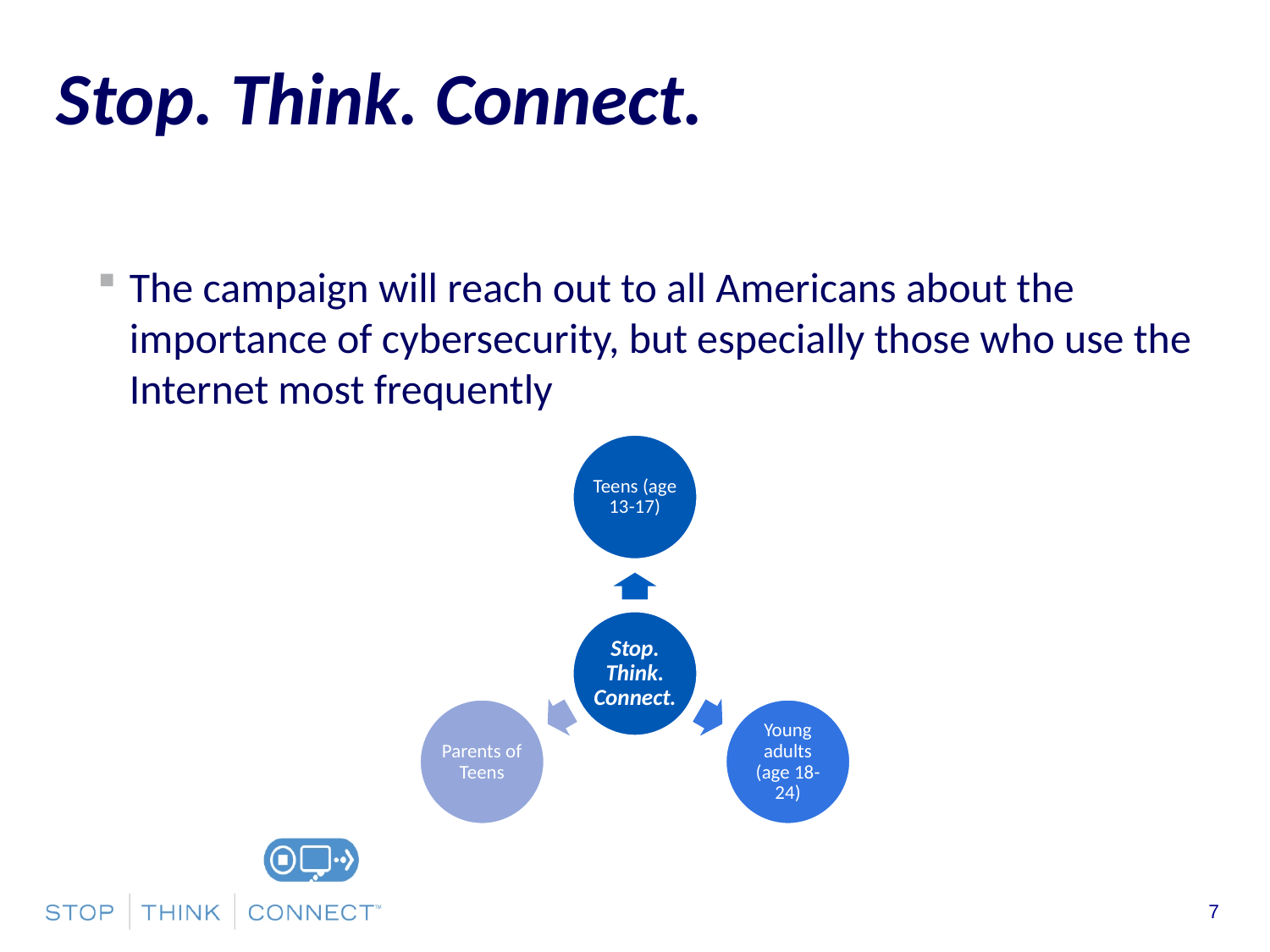

# Stop. Think. Connect.
The campaign will reach out to all Americans about the importance of cybersecurity, but especially those who use the Internet most frequently

Stop. Think. Connect.

Teens (age 13-17)

Young adults (age 18-24)

Parents of Teens
7